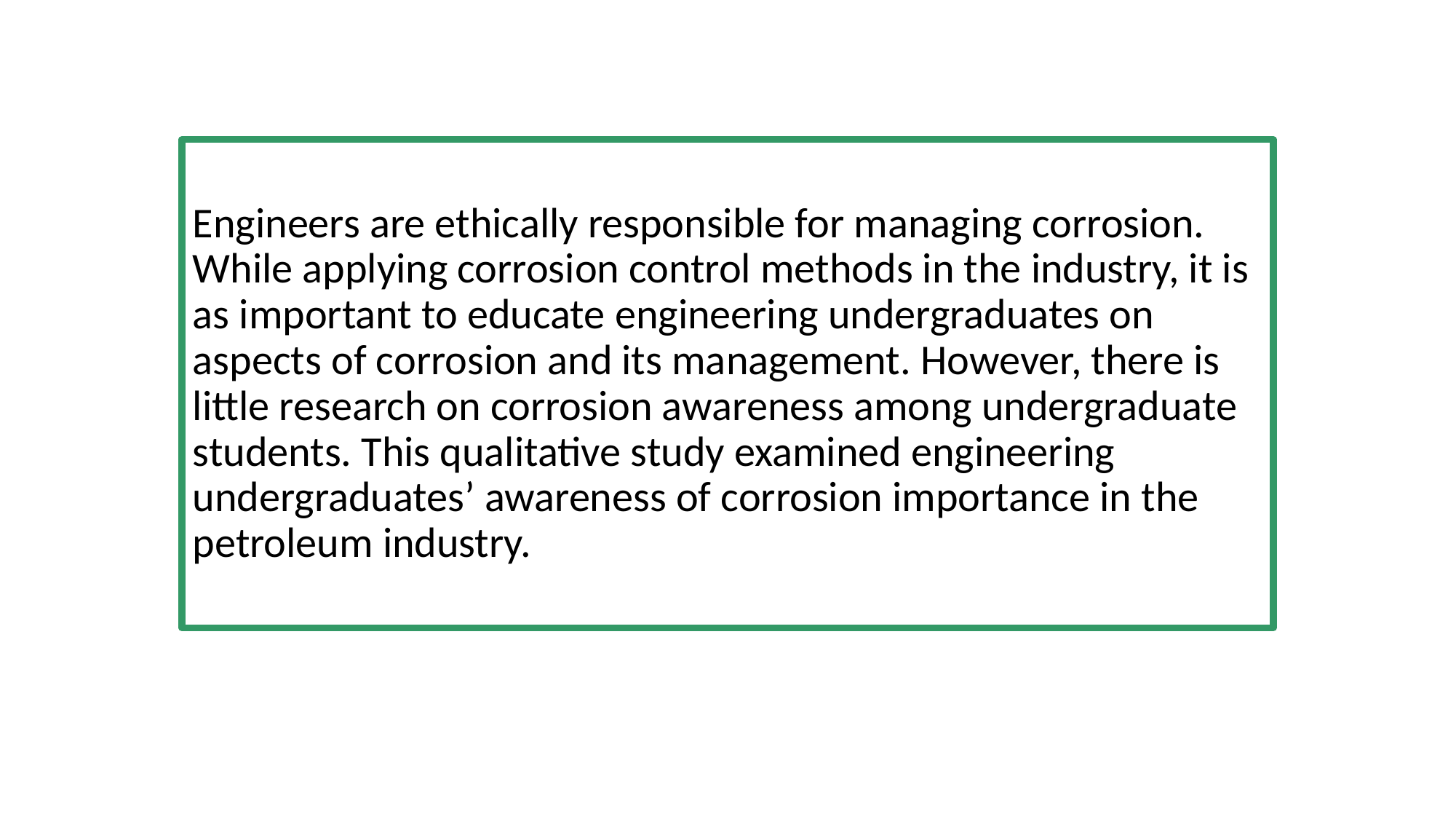

#
Engineers are ethically responsible for managing corrosion. While applying corrosion control methods in the industry, it is as important to educate engineering undergraduates on aspects of corrosion and its management. However, there is little research on corrosion awareness among undergraduate students. This qualitative study examined engineering undergraduates’ awareness of corrosion importance in the petroleum industry.